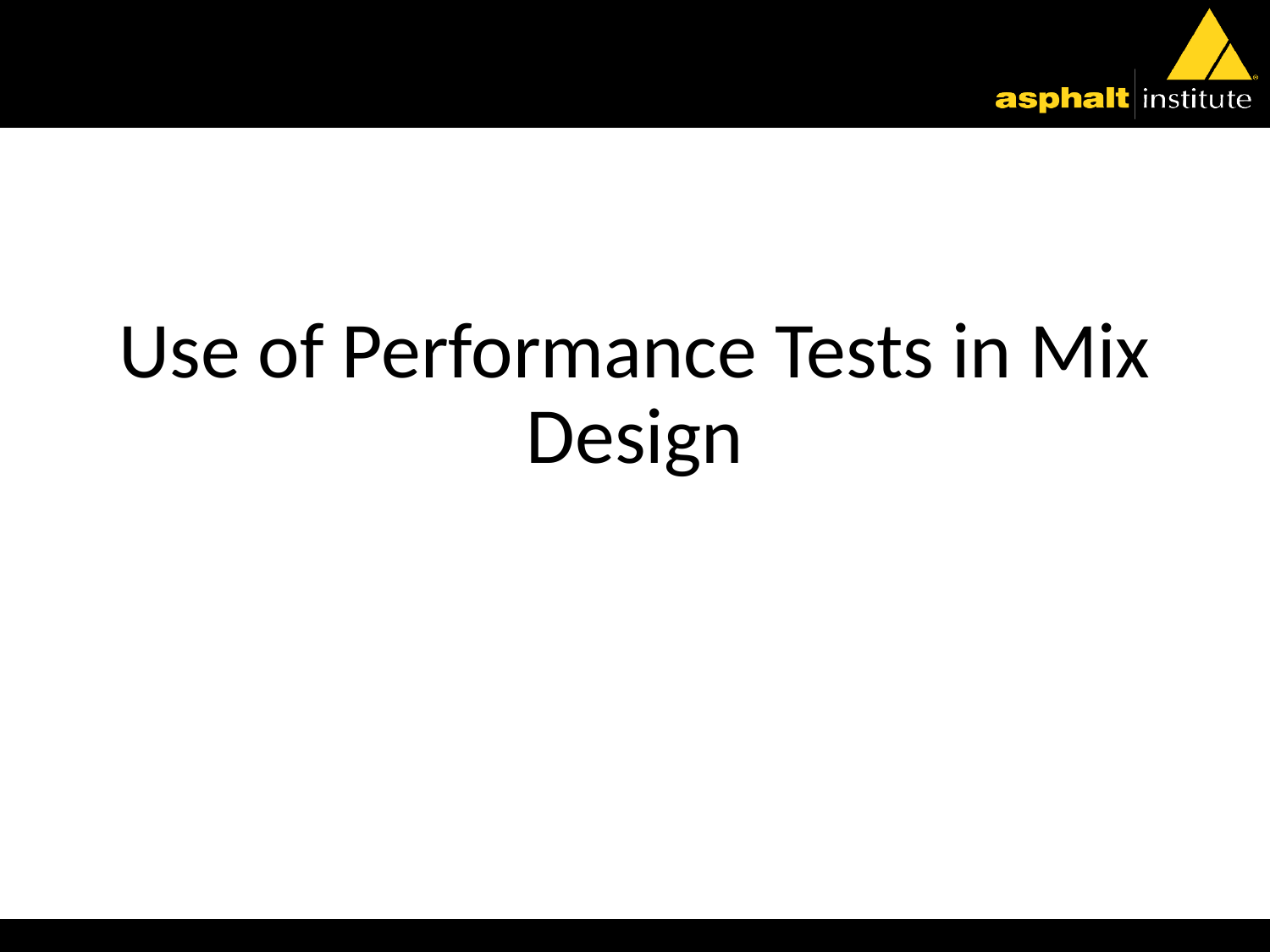

# Use of Performance Tests in Mix Design